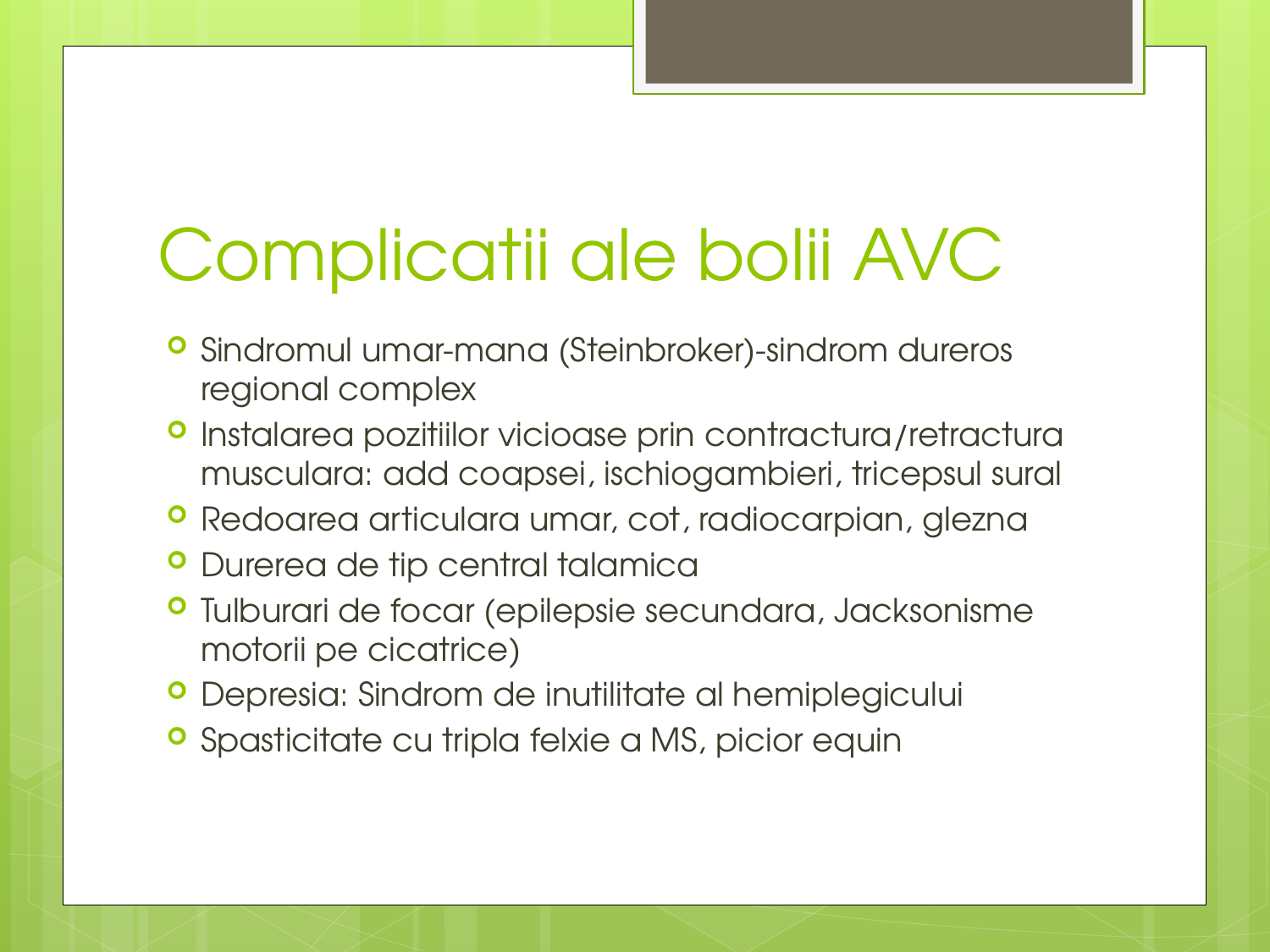

# Complicatii ale bolii AVC
Sindromul umar-mana (Steinbroker)-sindrom dureros regional complex
Instalarea pozitiilor vicioase prin contractura/retractura musculara: add coapsei, ischiogambieri, tricepsul sural
Redoarea articulara umar, cot, radiocarpian, glezna
Durerea de tip central talamica
Tulburari de focar (epilepsie secundara, Jacksonisme motorii pe cicatrice)
Depresia: Sindrom de inutilitate al hemiplegicului
Spasticitate cu tripla felxie a MS, picior equin